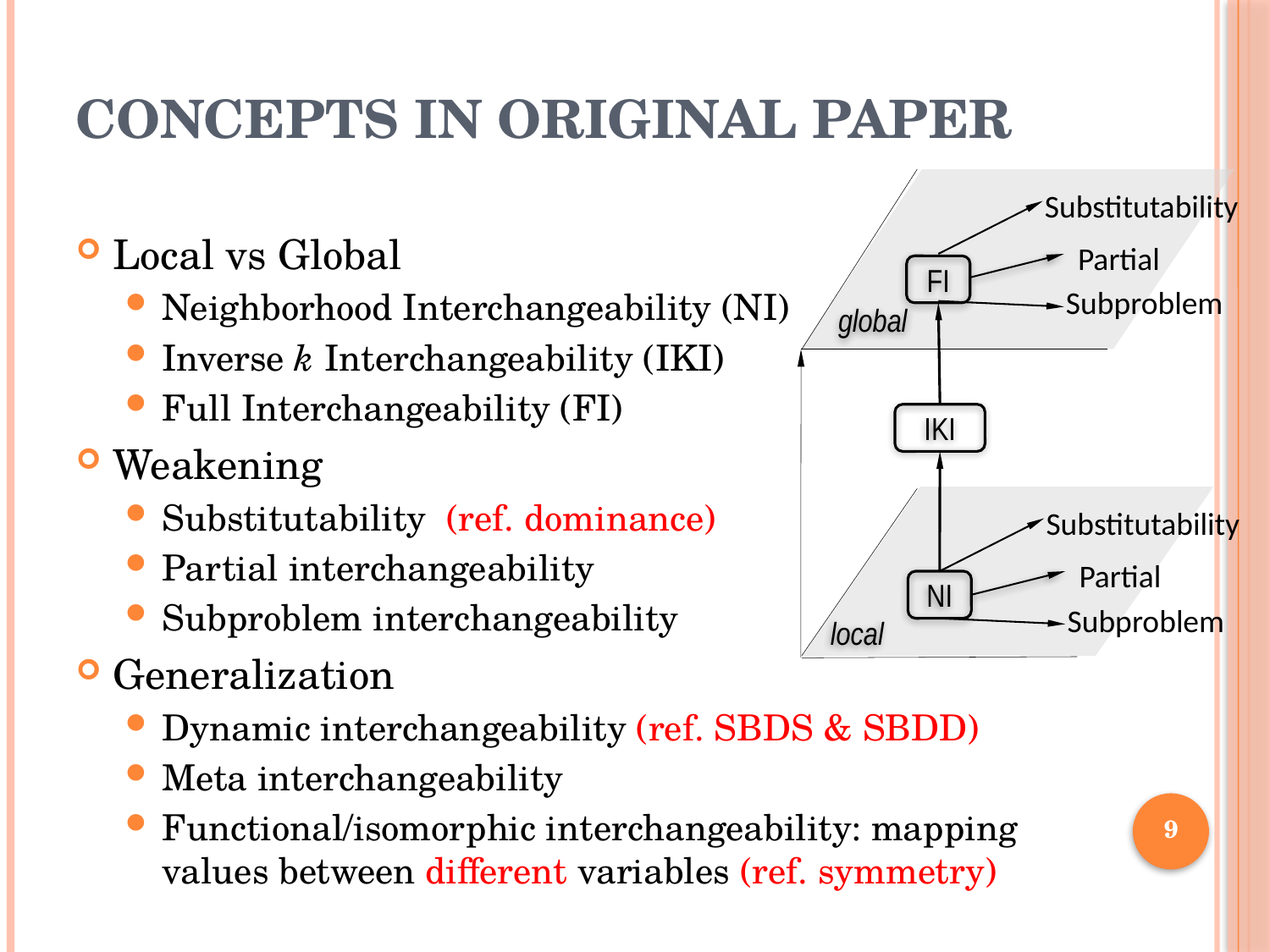

# Concepts in Original Paper

Substitutability
Partial
FI
Subproblem
global
IKI

Substitutability
Partial
NI
Subproblem
local
Local vs Global
Neighborhood Interchangeability (NI)
Inverse k Interchangeability (IKI)
Full Interchangeability (FI)
Weakening
Substitutability  (ref. dominance)
Partial interchangeability
Subproblem interchangeability
Generalization
Dynamic interchangeability (ref. SBDS & SBDD)
Meta interchangeability
Functional/isomorphic interchangeability: mapping values between different variables (ref. symmetry)
9